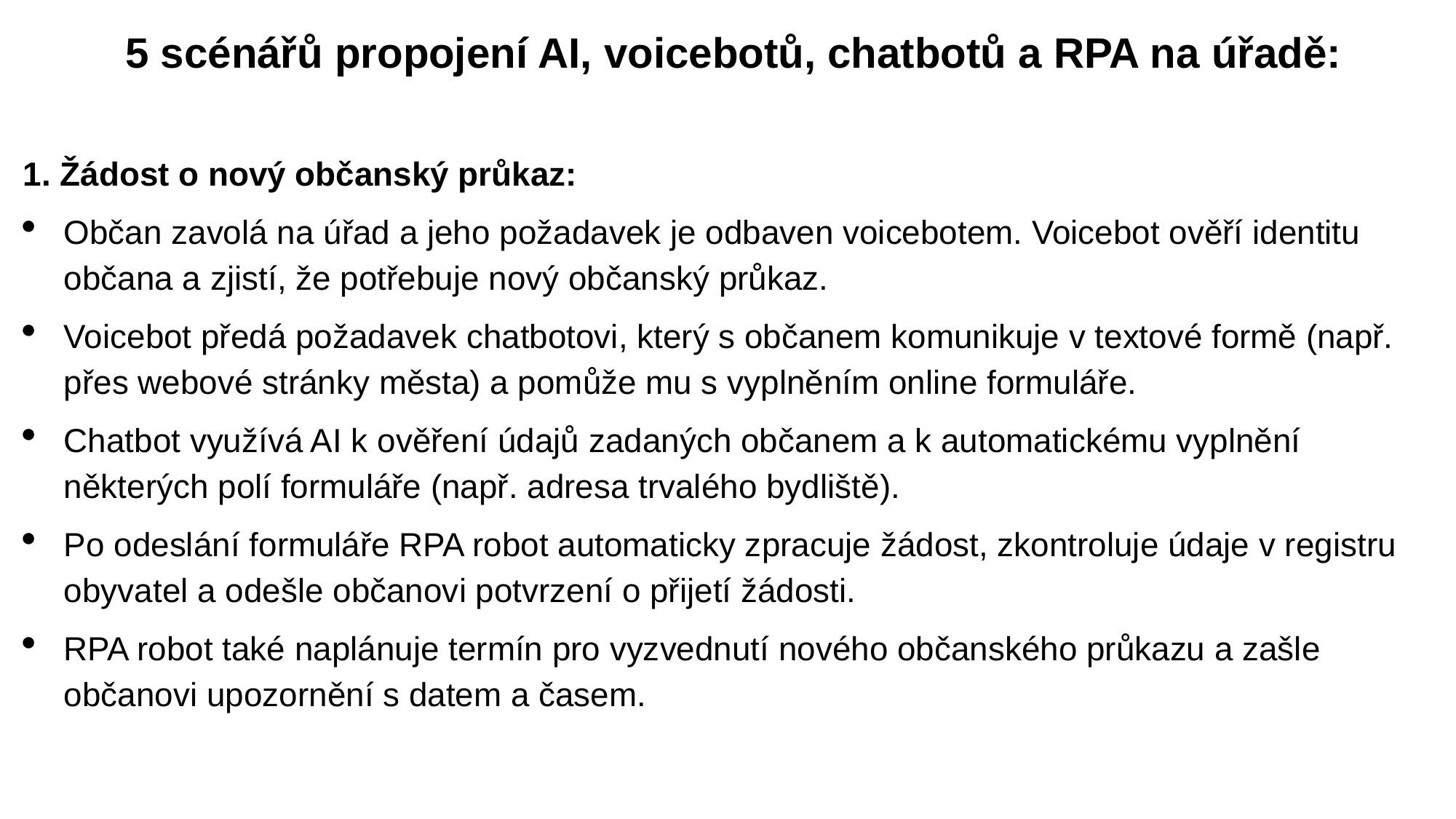

5 scénářů propojení AI, voicebotů, chatbotů a RPA na úřadě:

1. Žádost o nový občanský průkaz:
Občan zavolá na úřad a jeho požadavek je odbaven voicebotem. Voicebot ověří identitu občana a zjistí, že potřebuje nový občanský průkaz.
Voicebot předá požadavek chatbotovi, který s občanem komunikuje v textové formě (např. přes webové stránky města) a pomůže mu s vyplněním online formuláře.
Chatbot využívá AI k ověření údajů zadaných občanem a k automatickému vyplnění některých polí formuláře (např. adresa trvalého bydliště).
Po odeslání formuláře RPA robot automaticky zpracuje žádost, zkontroluje údaje v registru obyvatel a odešle občanovi potvrzení o přijetí žádosti.
RPA robot také naplánuje termín pro vyzvednutí nového občanského průkazu a zašle občanovi upozornění s datem a časem.